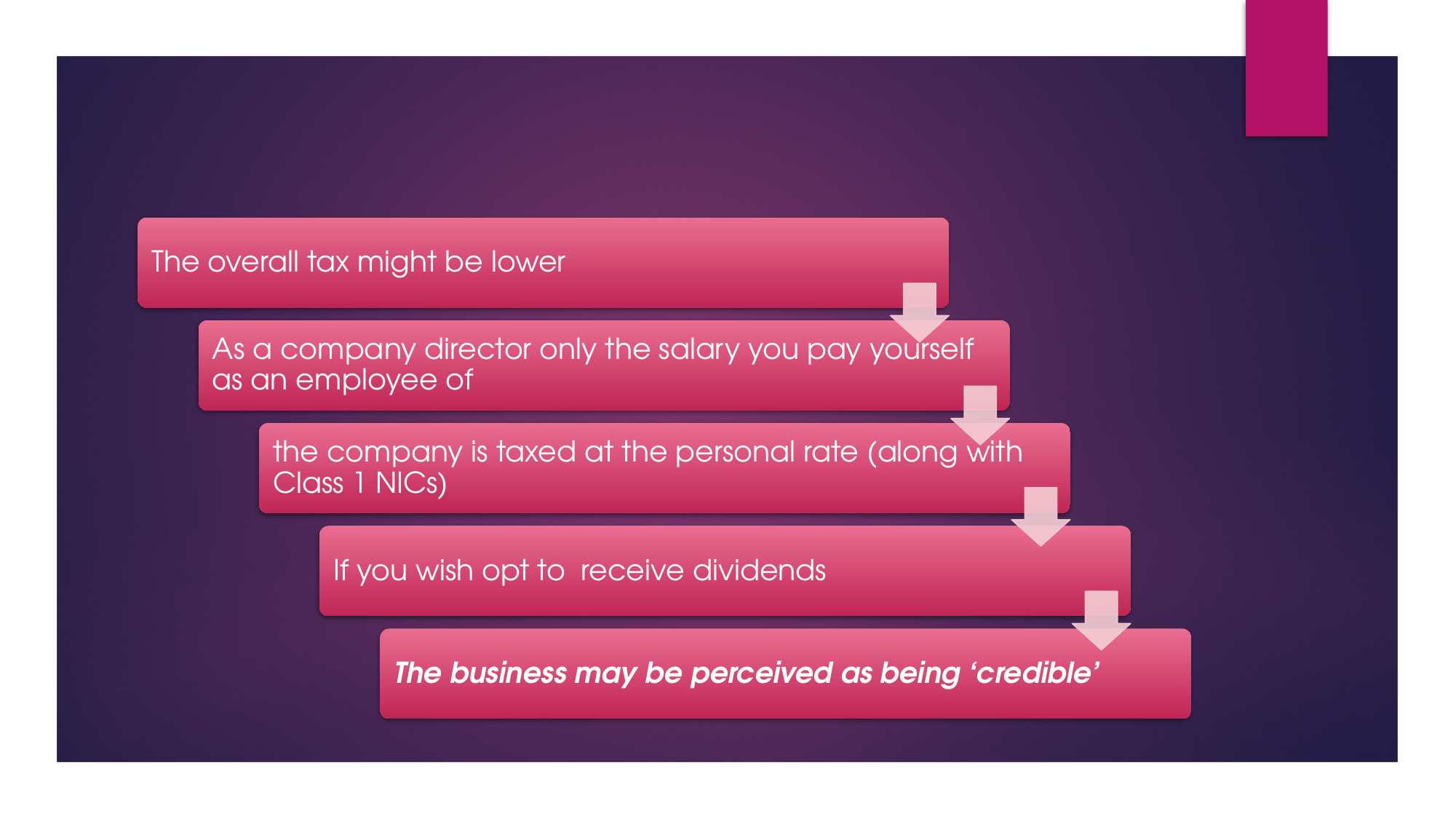

#
The overall tax might be lower
As a company director only the salary you pay yourself as an employee of
the company is taxed at the personal rate (along with Class 1 NICs)
If you wish opt to  receive dividends
The business may be perceived as being ‘credible’